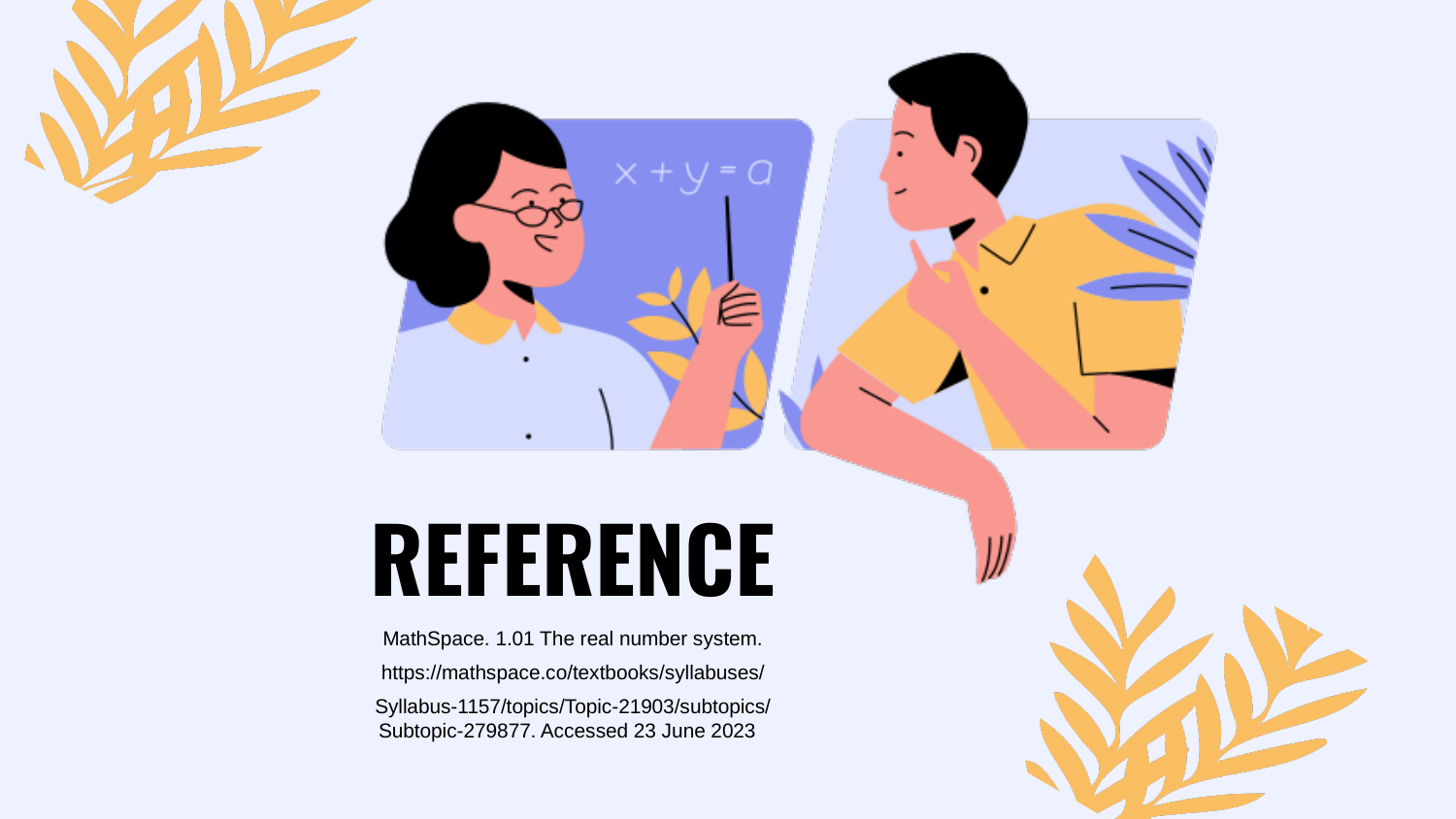

REFERENCE

MathSpace. 1.01 The real number system. https://mathspace.co/textbooks/syllabuses/
Syllabus-1157/topics/Topic-21903/subtopics/
Subtopic-279877. Accessed 23 June 2023